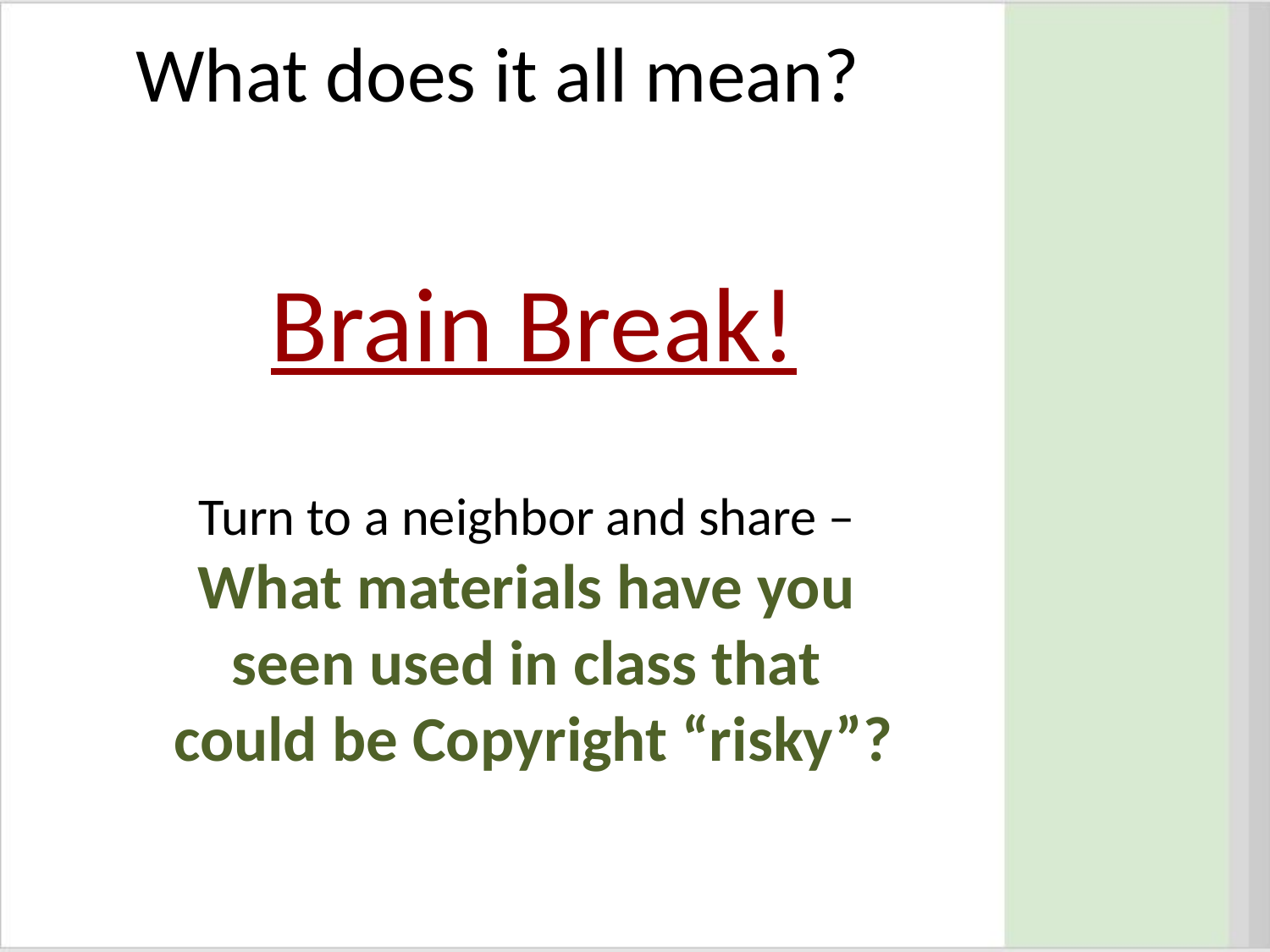

# What does it all mean?

Brain Break!

Turn to a neighbor and share –
What materials have you
seen used in class that
could be Copyright “risky”?